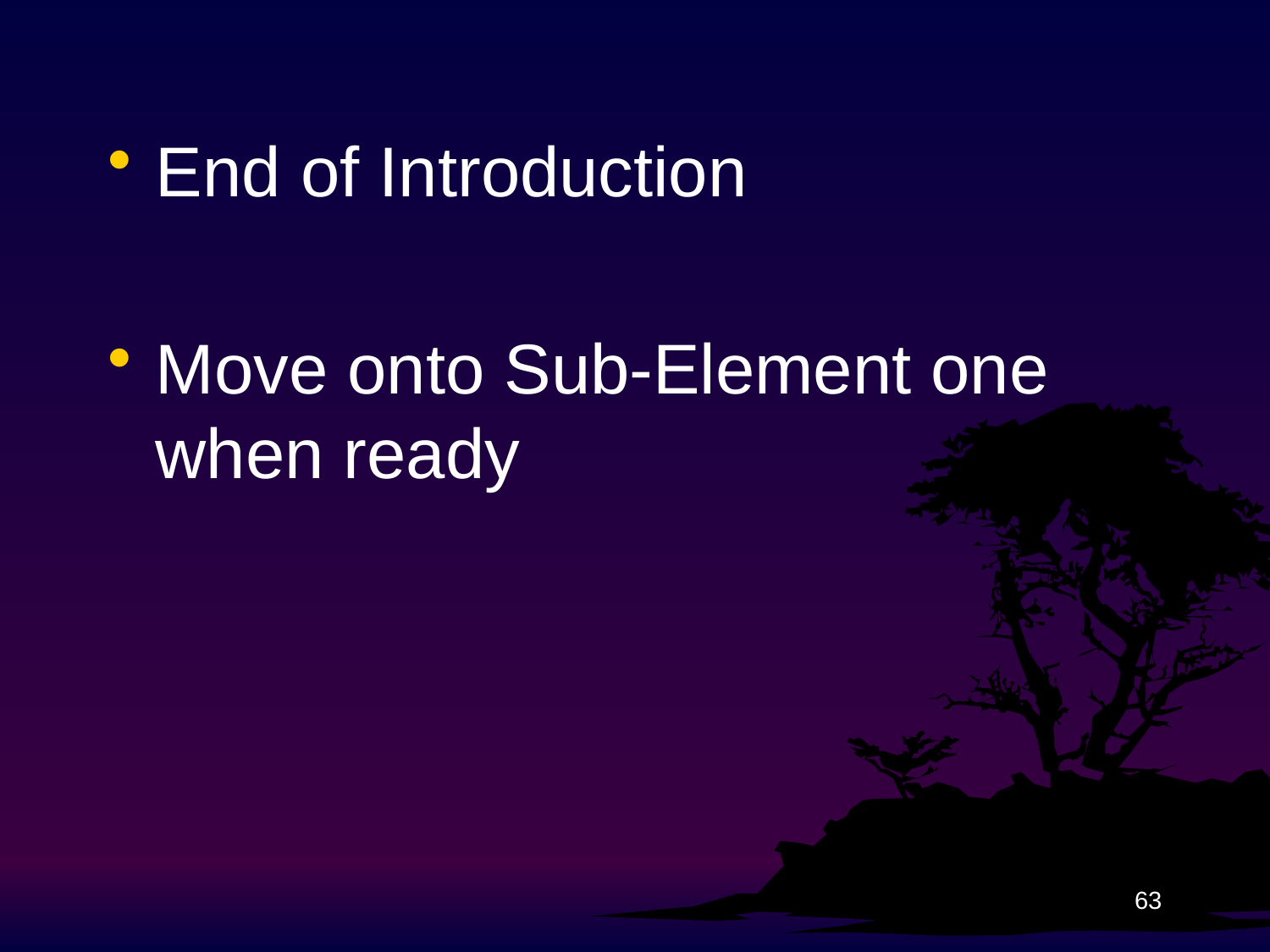

End of Introduction

Move onto Sub-Element one when ready
63